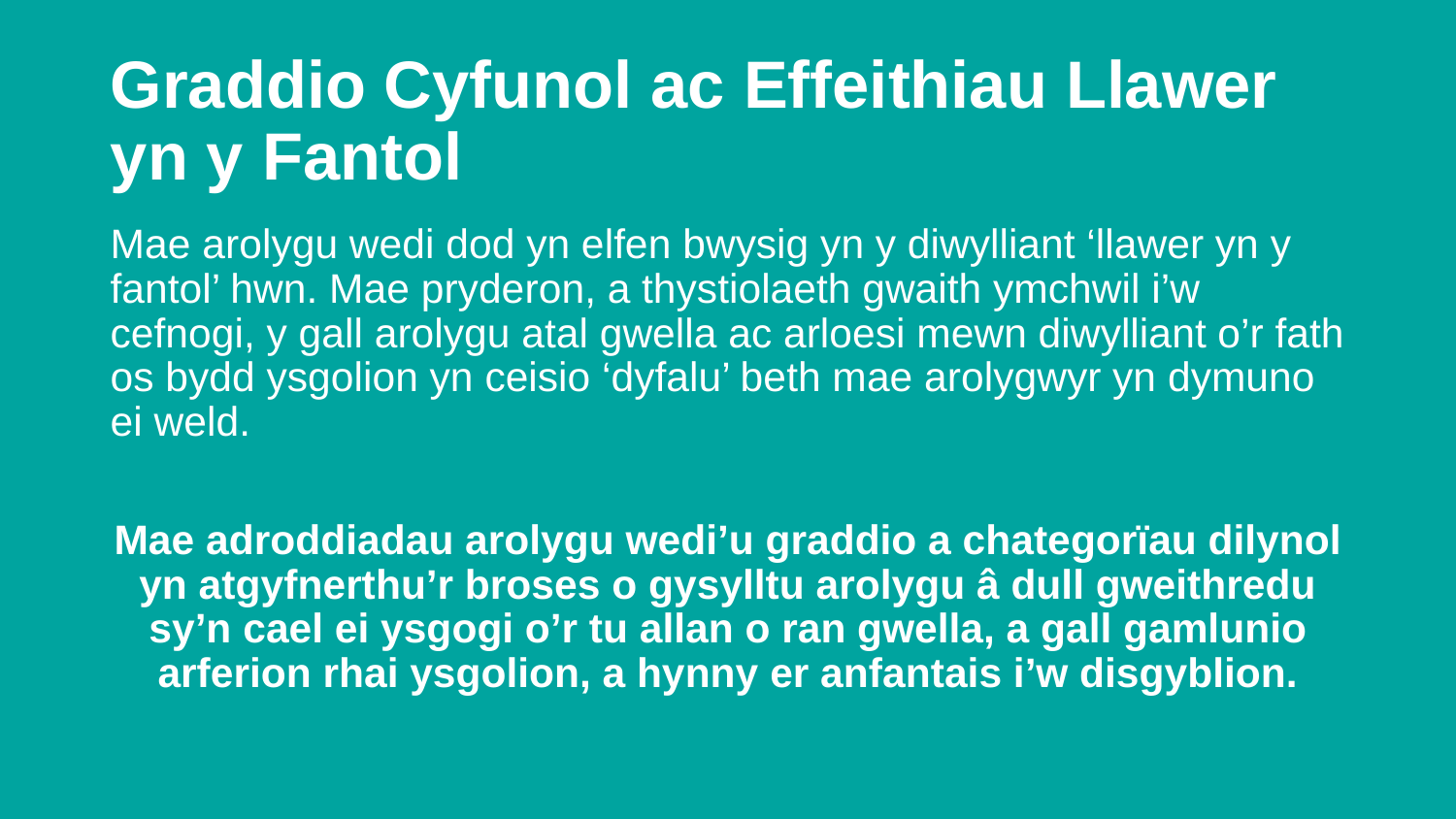

# Graddio Cyfunol ac Effeithiau Llawer yn y Fantol
Mae arolygu wedi dod yn elfen bwysig yn y diwylliant ‘llawer yn y fantol’ hwn. Mae pryderon, a thystiolaeth gwaith ymchwil i’w cefnogi, y gall arolygu atal gwella ac arloesi mewn diwylliant o’r fath os bydd ysgolion yn ceisio ‘dyfalu’ beth mae arolygwyr yn dymuno ei weld.

Mae adroddiadau arolygu wedi’u graddio a chategorïau dilynol yn atgyfnerthu’r broses o gysylltu arolygu â dull gweithredu sy’n cael ei ysgogi o’r tu allan o ran gwella, a gall gamlunio arferion rhai ysgolion, a hynny er anfantais i’w disgyblion.